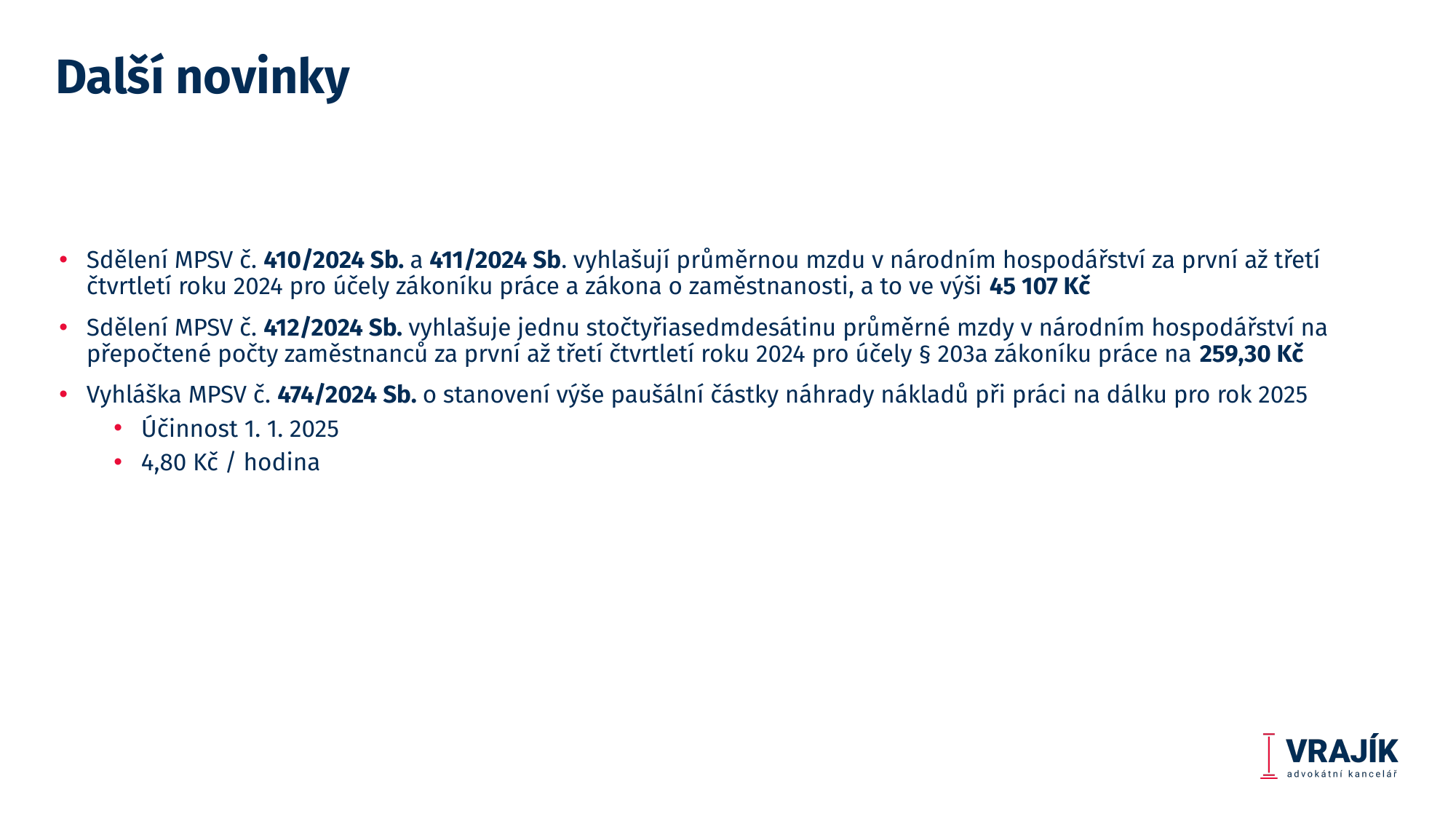

# Další novinky
Sdělení MPSV č. 410/2024 Sb. a 411/2024 Sb. vyhlašují průměrnou mzdu v národním hospodářství za první až třetí čtvrtletí roku 2024 pro účely zákoníku práce a zákona o zaměstnanosti, a to ve výši 45 107 Kč
Sdělení MPSV č. 412/2024 Sb. vyhlašuje jednu stočtyřiasedmdesátinu průměrné mzdy v národním hospodářství na přepočtené počty zaměstnanců za první až třetí čtvrtletí roku 2024 pro účely § 203a zákoníku práce na 259,30 Kč
Vyhláška MPSV č. 474/2024 Sb. o stanovení výše paušální částky náhrady nákladů při práci na dálku pro rok 2025
Účinnost 1. 1. 2025
4,80 Kč / hodina